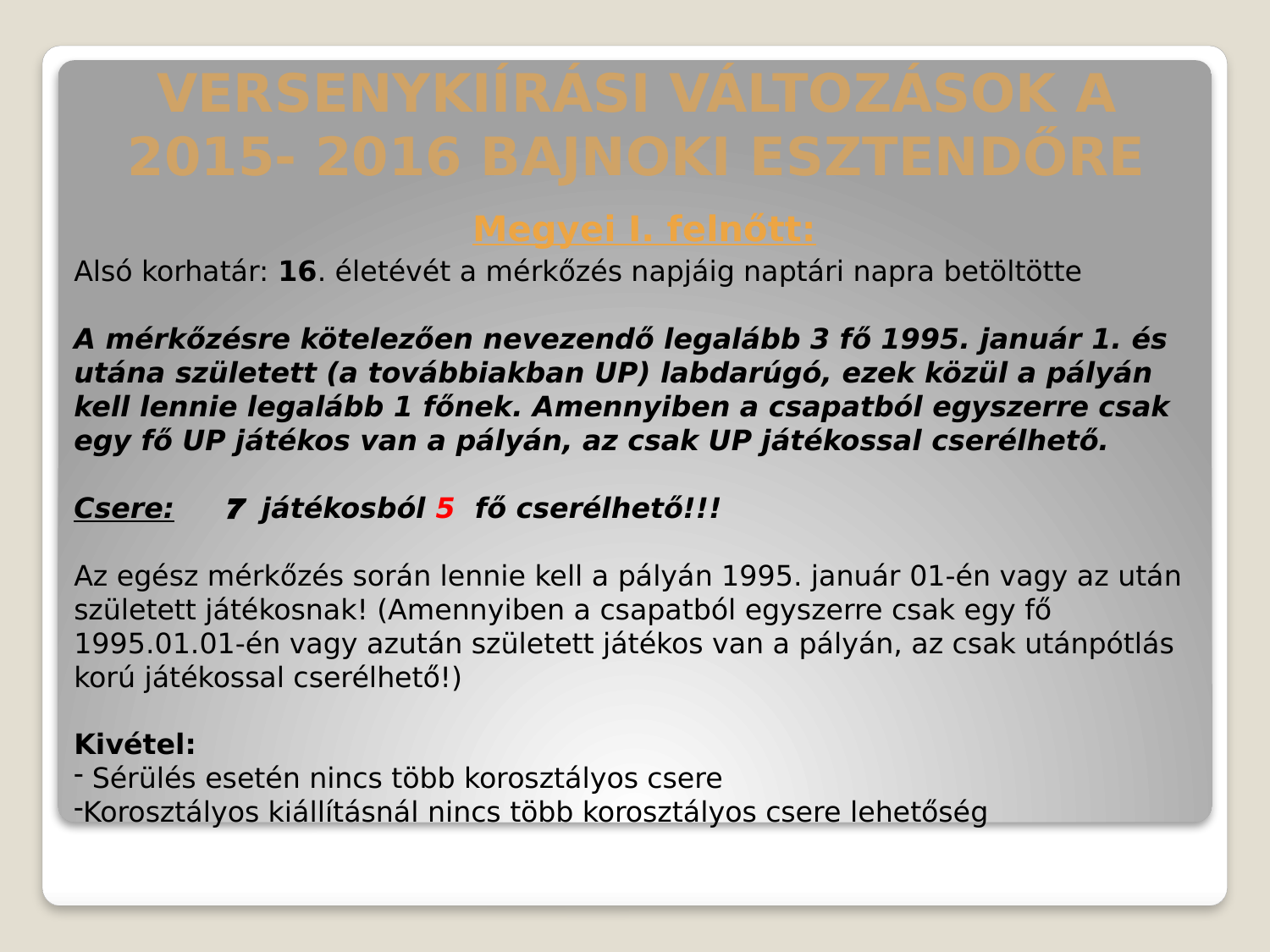

# VERSENYKIÍRÁSI VÁLTOZÁSOK A 2015- 2016 BAJNOKI ESZTENDŐRE

Megyei I. felnőtt:

Alsó korhatár: 16. életévét a mérkőzés napjáig naptári napra betöltötte

A mérkőzésre kötelezően nevezendő legalább 3 fő 1995. január 1. és utána született (a továbbiakban UP) labdarúgó, ezek közül a pályán kell lennie legalább 1 főnek. Amennyiben a csapatból egyszerre csak egy fő UP játékos van a pályán, az csak UP játékossal cserélhető.

Csere:     7  játékosból 5  fő cserélhető!!!

Az egész mérkőzés során lennie kell a pályán 1995. január 01-én vagy az után született játékosnak! (Amennyiben a csapatból egyszerre csak egy fő 1995.01.01-én vagy azután született játékos van a pályán, az csak utánpótlás korú játékossal cserélhető!)

Kivétel:
 Sérülés esetén nincs több korosztályos csere
Korosztályos kiállításnál nincs több korosztályos csere lehetőség